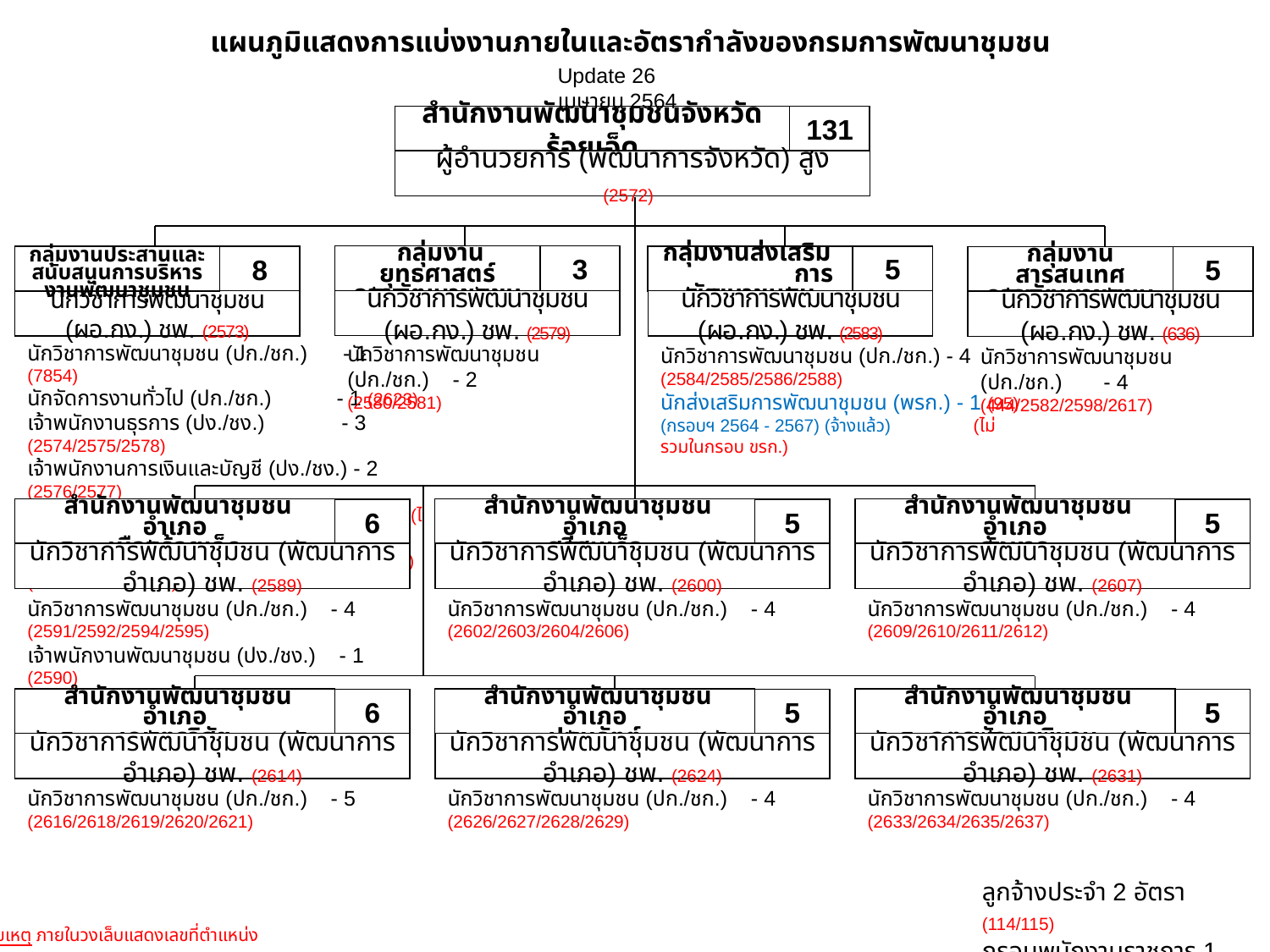

แผนภูมิแสดงการแบ่งงานภายในและอัตรากำลังของกรมการพัฒนาชุมชน
Update 26 เมษายน 2564
สำนักงานพัฒนาชุมชนจังหวัดร้อยเอ็ด
131
ผู้อำนวยการ (พัฒนาการจังหวัด) สูง (2572)

 กลุ่มงานยุทธศาสตร์
การพัฒนาชุมชน
3
นักวิชาการพัฒนาชุมชน (ผอ.กง.) ชพ. (2579)

กลุ่มงานส่งเสริม                      การพัฒนาชุมชน
5
นักวิชาการพัฒนาชุมชน (ผอ.กง.) ชพ. (2583)
8
นักวิชาการพัฒนาชุมชน (ผอ.กง.) ชพ. (2573)

กลุ่มงานประสานและสนับสนุนการบริหารงานพัฒนาชุมชน

กลุ่มงานสารสนเทศ
การพัฒนาชุมชน
5
นักวิชาการพัฒนาชุมชน (ผอ.กง.) ชพ. (636)
นักวิชาการพัฒนาชุมชน (ปก./ชก.)    - 2
(2580/2581)

นักวิชาการพัฒนาชุมชน (ปก./ชก.)      - 1 (7854)
นักจัดการงานทั่วไป (ปก./ชก.)           - 1 (2623)
เจ้าพนักงานธุรการ (ปง./ชง.)             - 3 (2574/2575/2578)
เจ้าพนักงานการเงินและบัญชี (ปง./ชง.) - 2 (2576/2577)
พนักงานพิมพ์ (ลจป.)                      - 1 (114) (ไม่รวมในกรอบ ขรก.)
พนักงานขับรถยนต์ (ลจป.)                - 1 (115) (ไม่รวมในกรอบ ขรก.)

นักวิชาการพัฒนาชุมชน (ปก./ชก.) - 4
(2584/2585/2586/2588)
นักส่งเสริมการพัฒนาชุมชน (พรก.) - 1 (95)
(กรอบฯ 2564 - 2567) (จ้างแล้ว)                 (ไม่รวมในกรอบ ขรก.)

นักวิชาการพัฒนาชุมชน (ปก./ชก.)       - 4
(444/2582/2598/2617)

 สำนักงานพัฒนาชุมชนอำเภอ
เมืองร้อยเอ็ด
6
นักวิชาการพัฒนาชุมชน (พัฒนาการอำเภอ) ชพ. (2589)

 สำนักงานพัฒนาชุมชนอำเภอ
ศรีสมเด็จ
5
นักวิชาการพัฒนาชุมชน (พัฒนาการอำเภอ) ชพ. (2600)

 สำนักงานพัฒนาชุมชนอำเภอ
จังหาร
5
นักวิชาการพัฒนาชุมชน (พัฒนาการอำเภอ) ชพ. (2607)
นักวิชาการพัฒนาชุมชน (ปก./ชก.)    - 4
(2591/2592/2594/2595)
เจ้าพนักงานพัฒนาชุมชน (ปง./ชง.)    - 1 (2590)

นักวิชาการพัฒนาชุมชน (ปก./ชก.)    - 4
(2602/2603/2604/2606)
นักวิชาการพัฒนาชุมชน (ปก./ชก.)    - 4
(2609/2610/2611/2612)

 สำนักงานพัฒนาชุมชนอำเภอ
เกษตรวิสัย
6
นักวิชาการพัฒนาชุมชน (พัฒนาการอำเภอ) ชพ. (2614)

 สำนักงานพัฒนาชุมชนอำเภอ
ปทุมรัตต์
5
นักวิชาการพัฒนาชุมชน (พัฒนาการอำเภอ) ชพ. (2624)

 สำนักงานพัฒนาชุมชนอำเภอ
จตุรพักตรพิมาน
5
นักวิชาการพัฒนาชุมชน (พัฒนาการอำเภอ) ชพ. (2631)
นักวิชาการพัฒนาชุมชน (ปก./ชก.)    - 5
(2616/2618/2619/2620/2621)
นักวิชาการพัฒนาชุมชน (ปก./ชก.)    - 4
(2626/2627/2628/2629)
นักวิชาการพัฒนาชุมชน (ปก./ชก.)    - 4
(2633/2634/2635/2637)

ลูกจ้างประจำ 2 อัตรา (114/115)
กรอบพนักงานราชการ 1 อัตรา (95)
หมายเหตุ ภายในวงเล็บแสดงเลขที่ตำแหน่ง